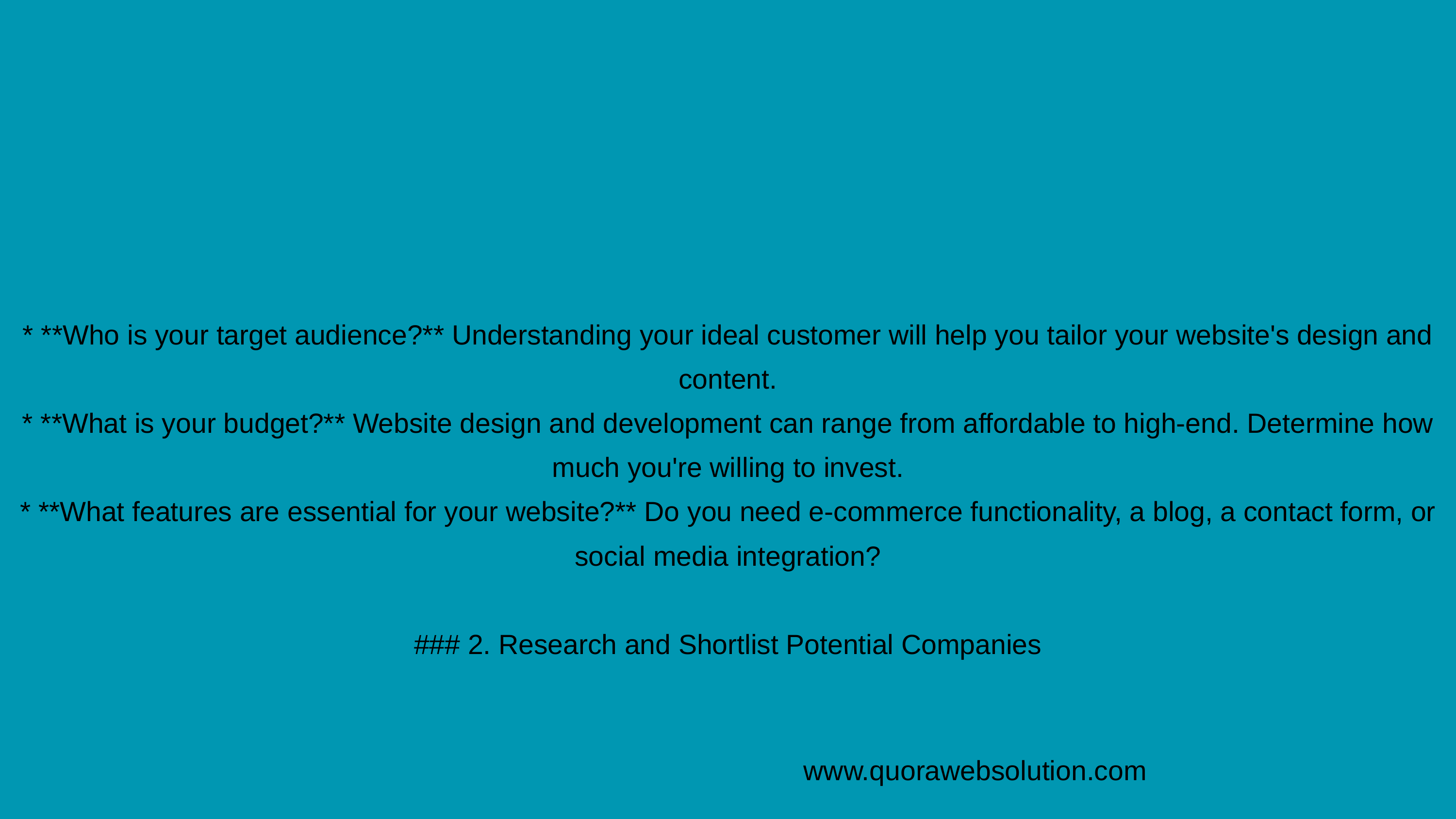

* **Who is your target audience?** Understanding your ideal customer will help you tailor your website's design and content.
* **What is your budget?** Website design and development can range from affordable to high-end. Determine how much you're willing to invest.
* **What features are essential for your website?** Do you need e-commerce functionality, a blog, a contact form, or social media integration?

### 2. Research and Shortlist Potential Companies

www.quorawebsolution.com